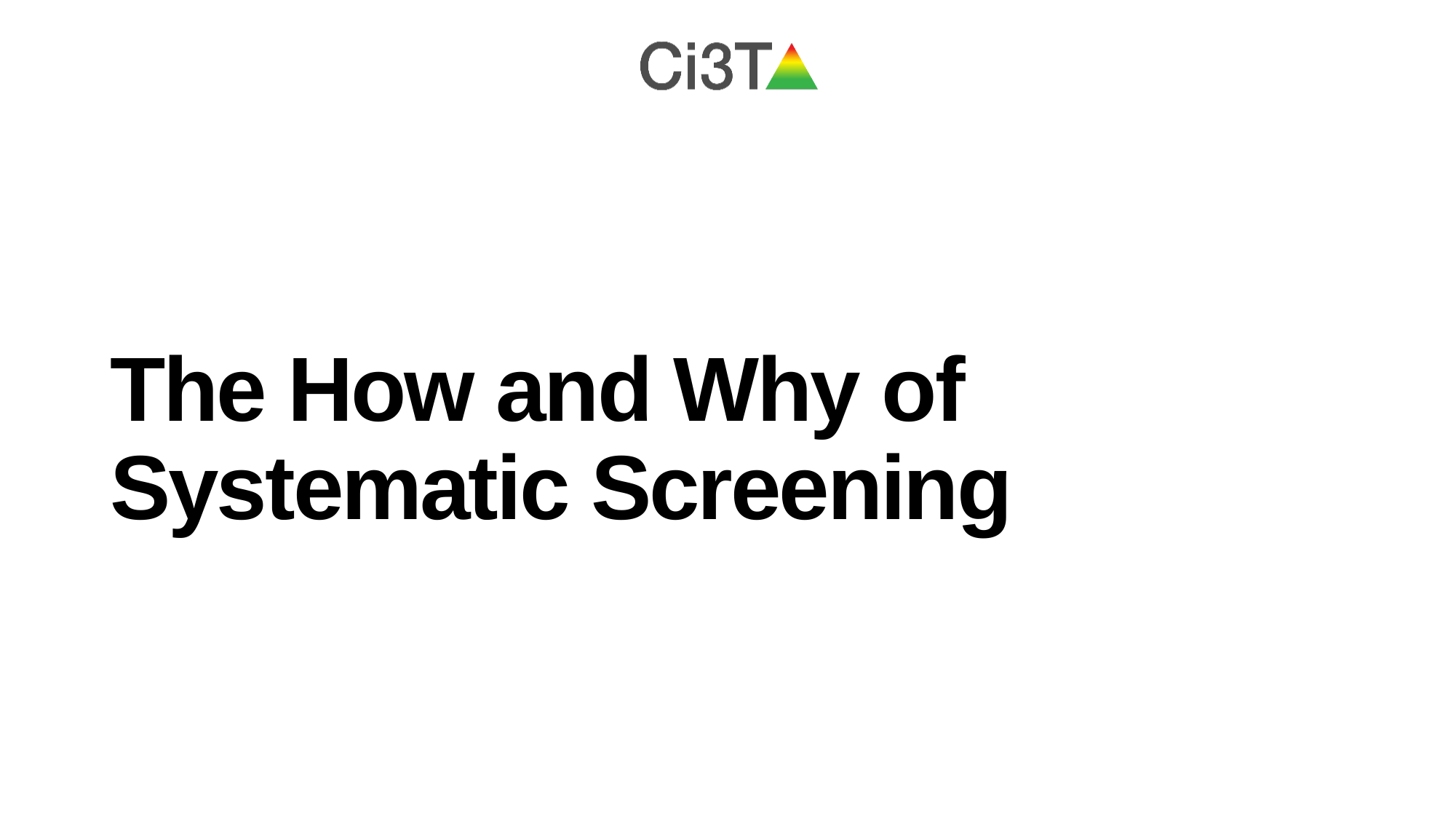

# The How and Why of Systematic Screening